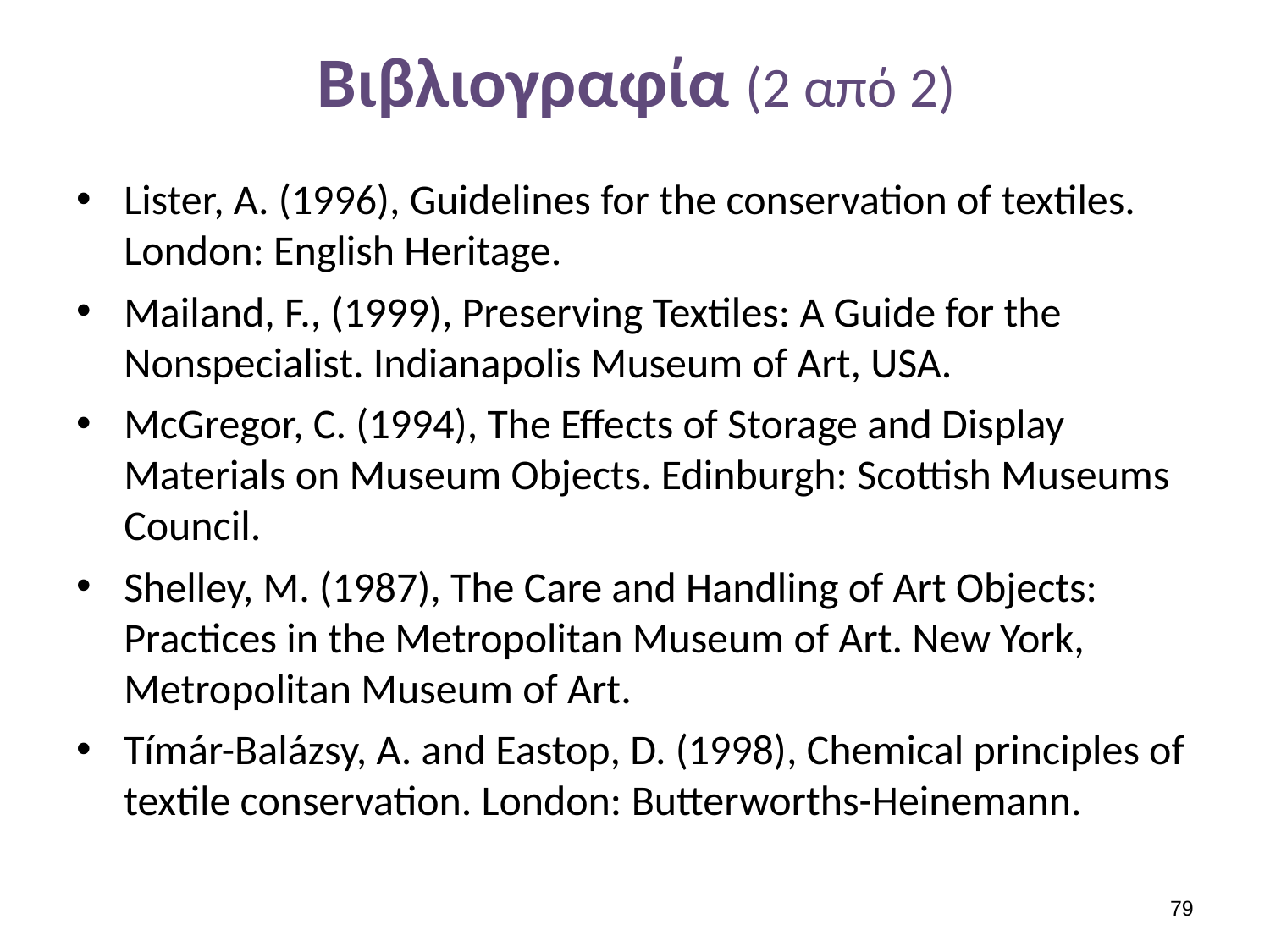

# Βιβλιογραφία (2 από 2)
Lister, A. (1996), Guidelines for the conservation of textiles. London: English Heritage.
Mailand, F., (1999), Preserving Textiles: A Guide for the Nonspecialist. Indianapolis Museum of Art, USA.
McGregor, C. (1994), The Effects of Storage and Display Materials on Museum Objects. Edinburgh: Scottish Museums Council.
Shelley, M. (1987), The Care and Handling of Art Objects: Practices in the Metropolitan Museum of Art. New York, Metropolitan Museum of Art.
Tímár-Balázsy, A. and Eastop, D. (1998), Chemical principles of textile conservation. London: Butterworths-Heinemann.

79